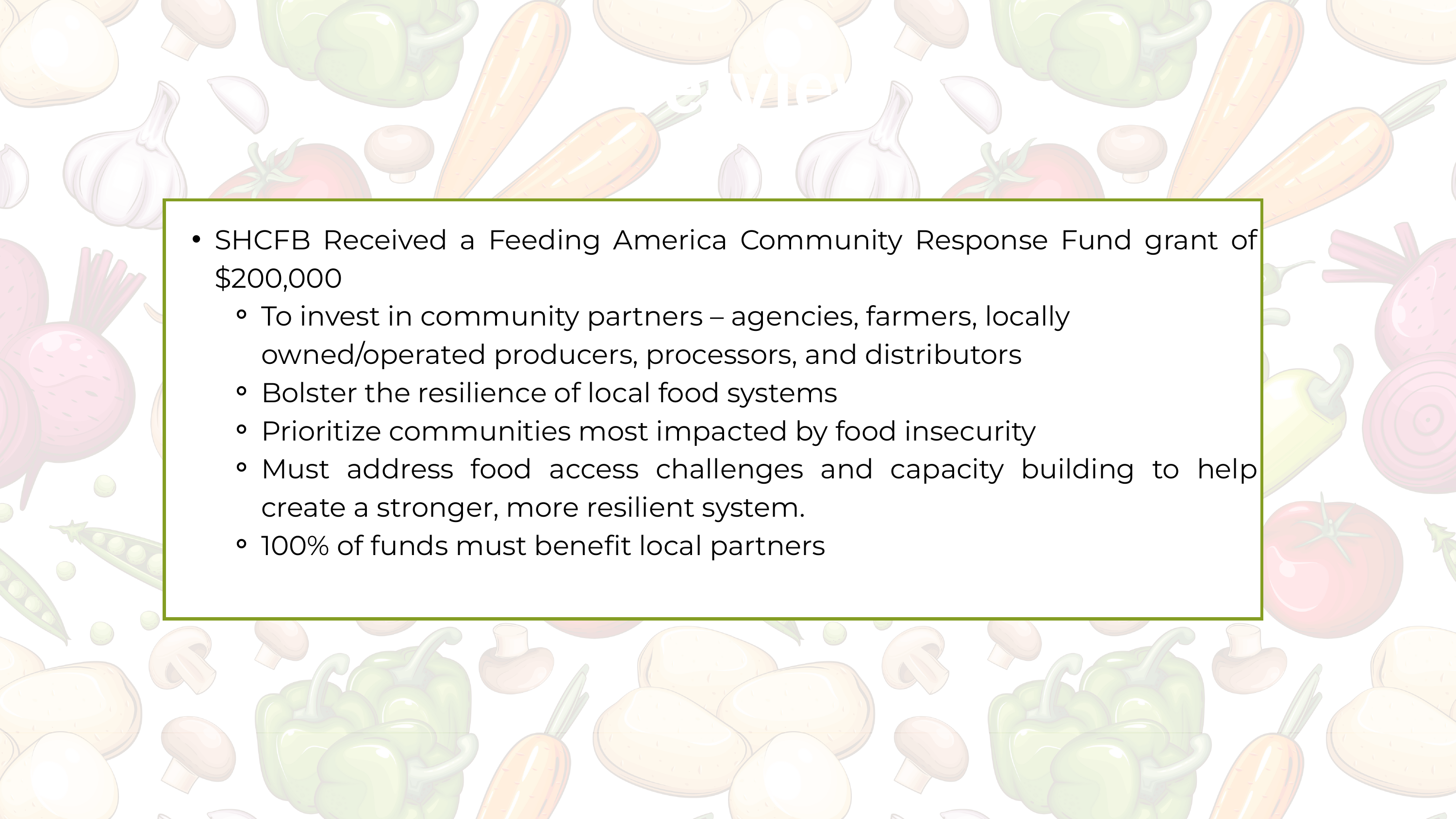

Overview

SHCFB Received a Feeding America Community Response Fund grant of $200,000
To invest in community partners – agencies, farmers, locally owned/operated producers, processors, and distributors
Bolster the resilience of local food systems
Prioritize communities most impacted by food insecurity
Must address food access challenges and capacity building to help create a stronger, more resilient system.
100% of funds must benefit local partners